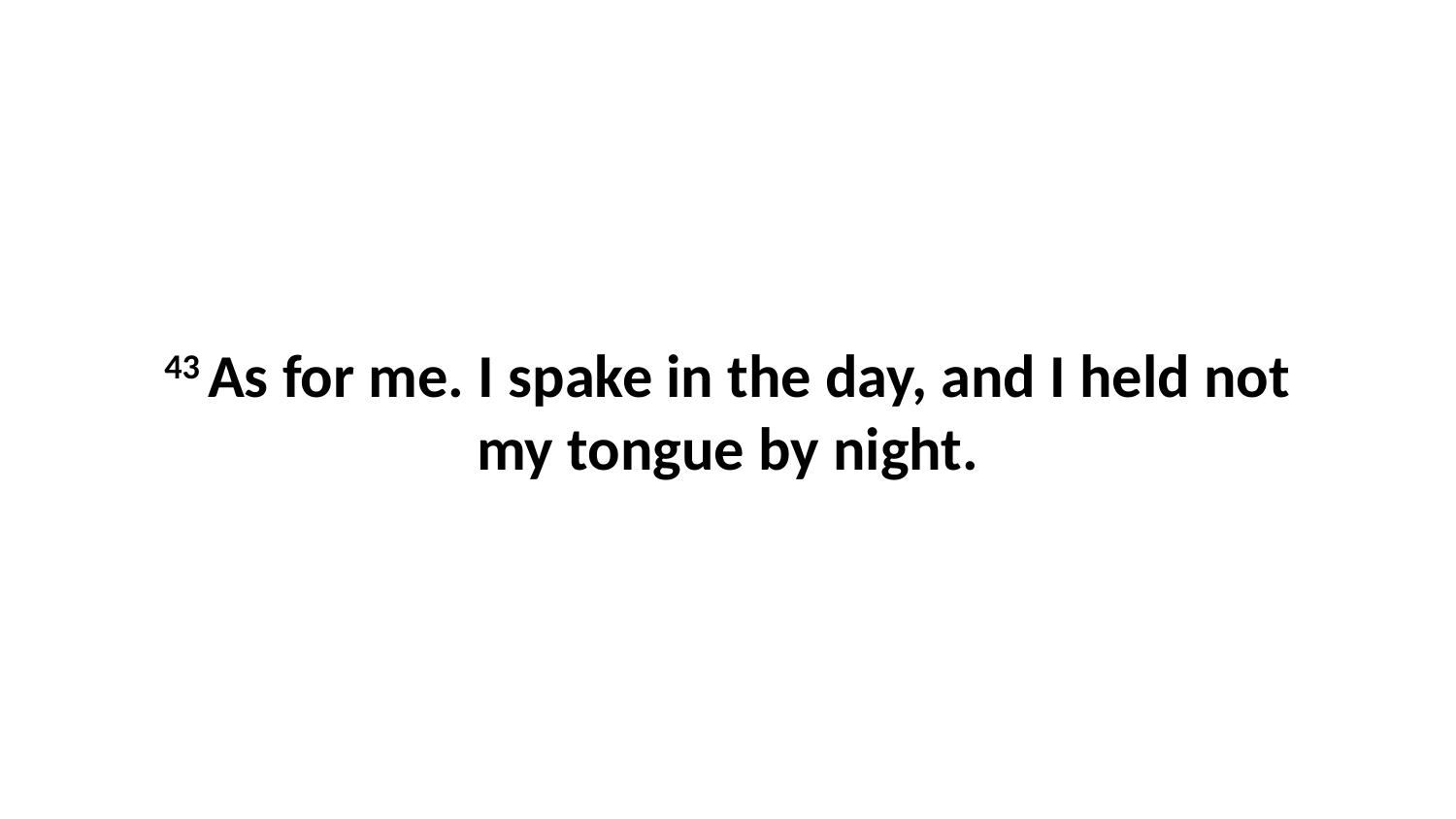

43 As for me. I spake in the day, and I held not my tongue by night.